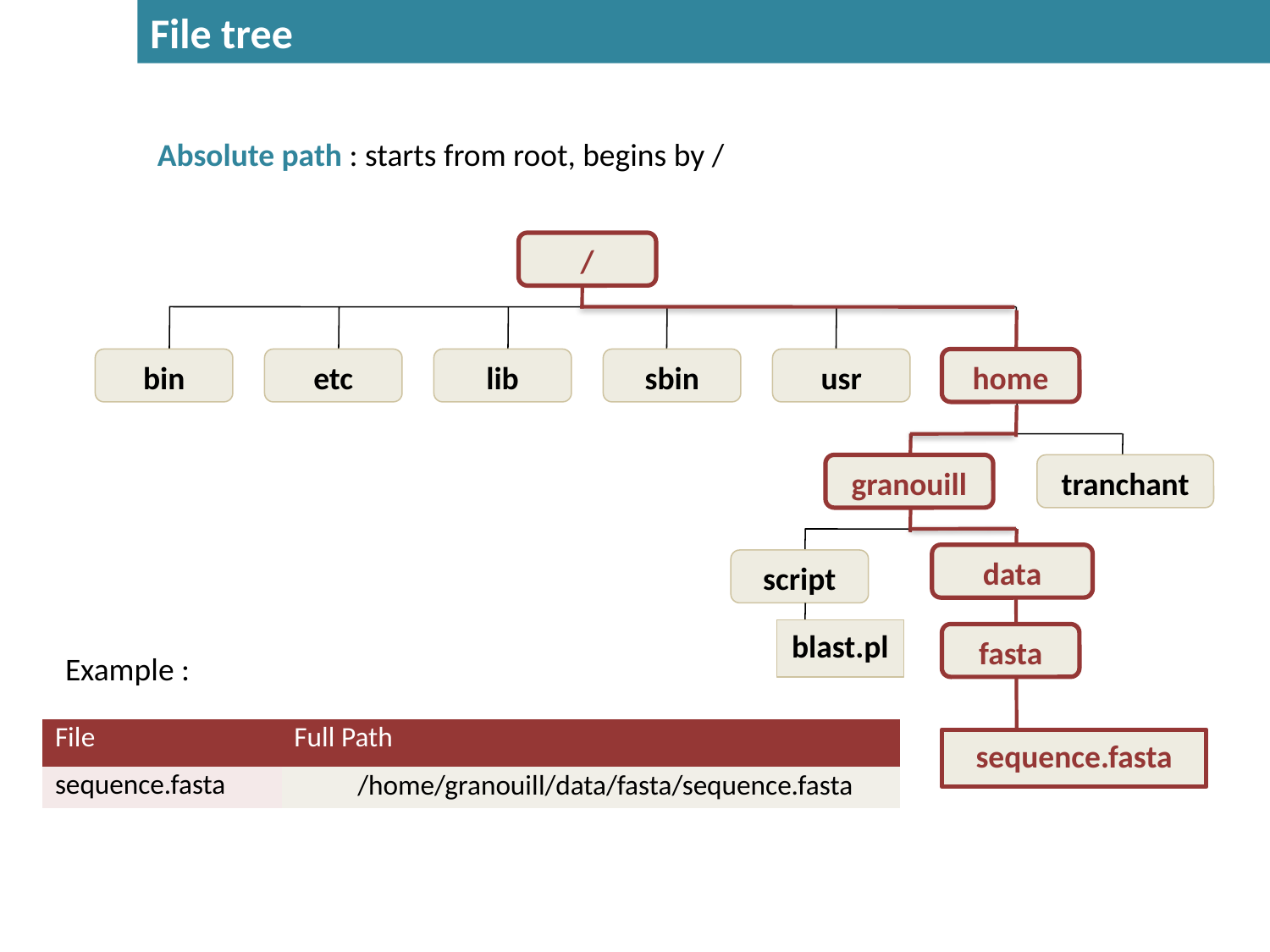

File tree
Absolute path : starts from root, begins by /
/

bin
etc
lib
sbin
usr
home

granouill
tranchant

data
script

Example :

blast.pl
fasta
| File | Full Path |
| --- | --- |
| sequence.fasta | /home/granouill/data/fasta/sequence.fasta |
sequence.fasta